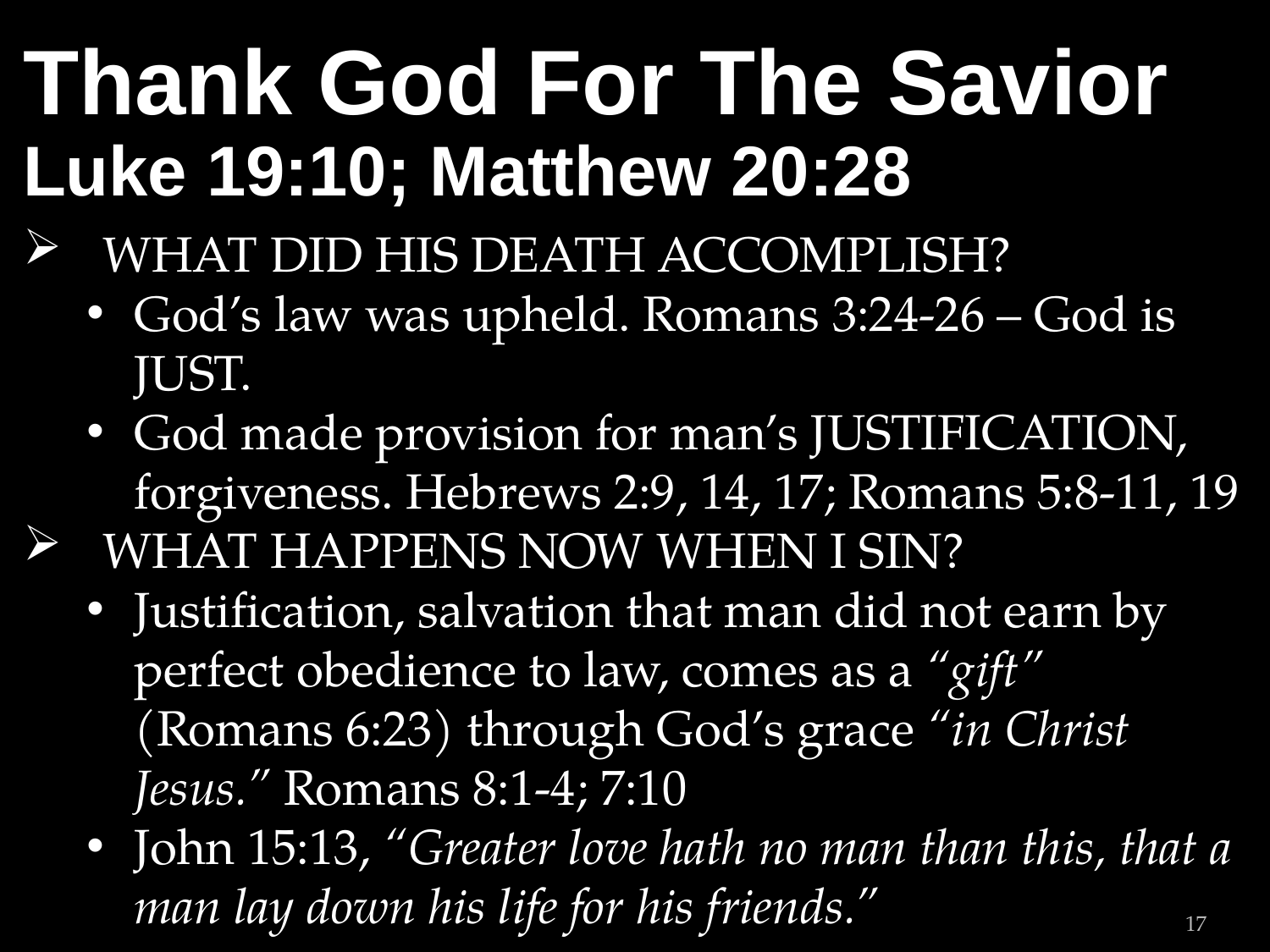

# Thank God For The Savior Luke 19:10; Matthew 20:28
WHAT DID HIS DEATH ACCOMPLISH?
God’s law was upheld. Romans 3:24-26 – God is JUST.
God made provision for man’s JUSTIFICATION, forgiveness. Hebrews 2:9, 14, 17; Romans 5:8-11, 19
WHAT HAPPENS NOW WHEN I SIN?
Justification, salvation that man did not earn by perfect obedience to law, comes as a “gift” (Romans 6:23) through God’s grace “in Christ Jesus.” Romans 8:1-4; 7:10
John 15:13, “Greater love hath no man than this, that a man lay down his life for his friends.”
17